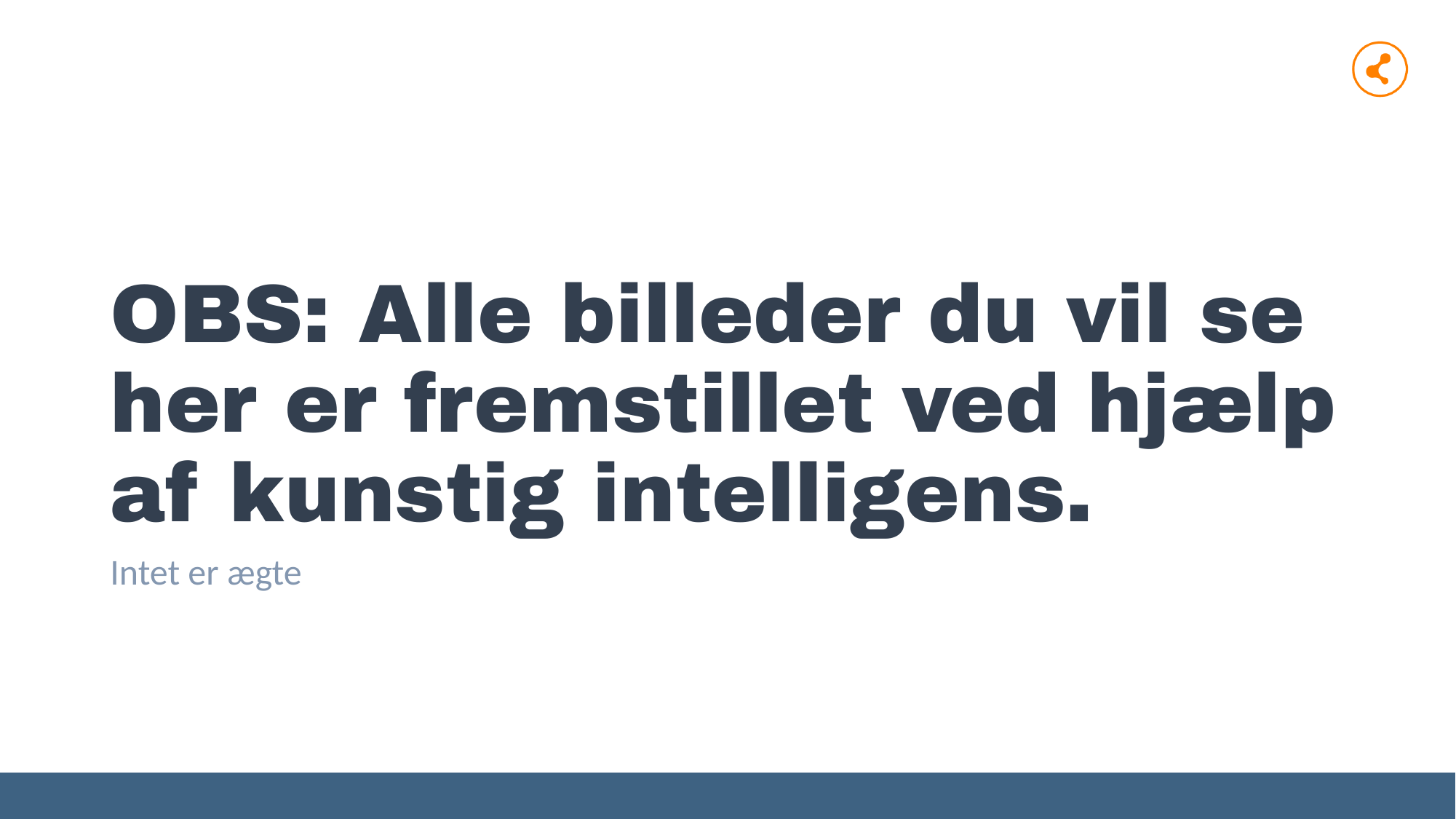

# OBS: Alle billeder du vil se her er fremstillet ved hjælp af kunstig intelligens.
Intet er ægte